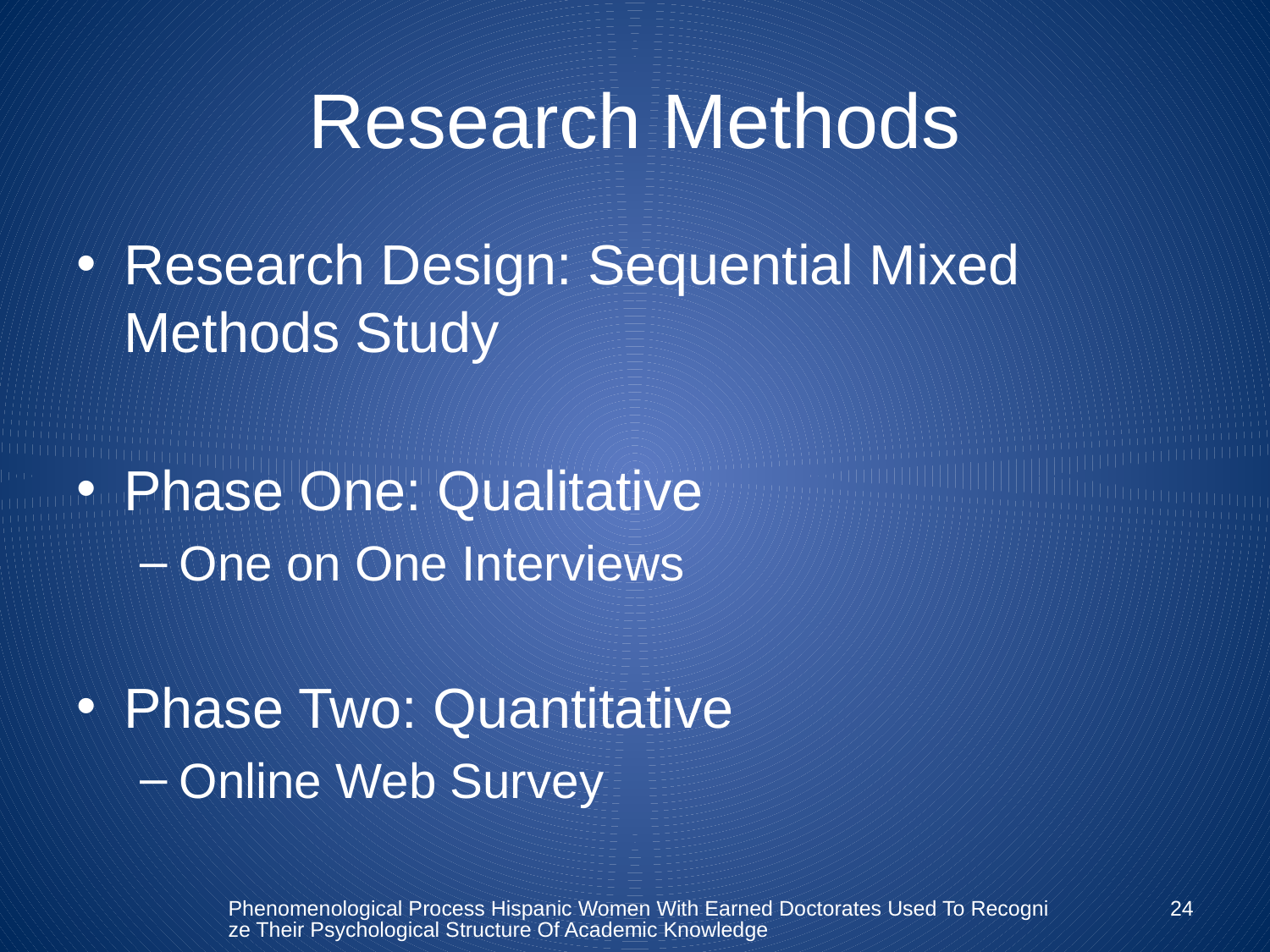

# Research Methods
Research Design: Sequential Mixed Methods Study

Phase One: Qualitative
One on One Interviews

Phase Two: Quantitative
Online Web Survey
Phenomenological Process Hispanic Women With Earned Doctorates Used To Recognize Their Psychological Structure Of Academic Knowledge
24